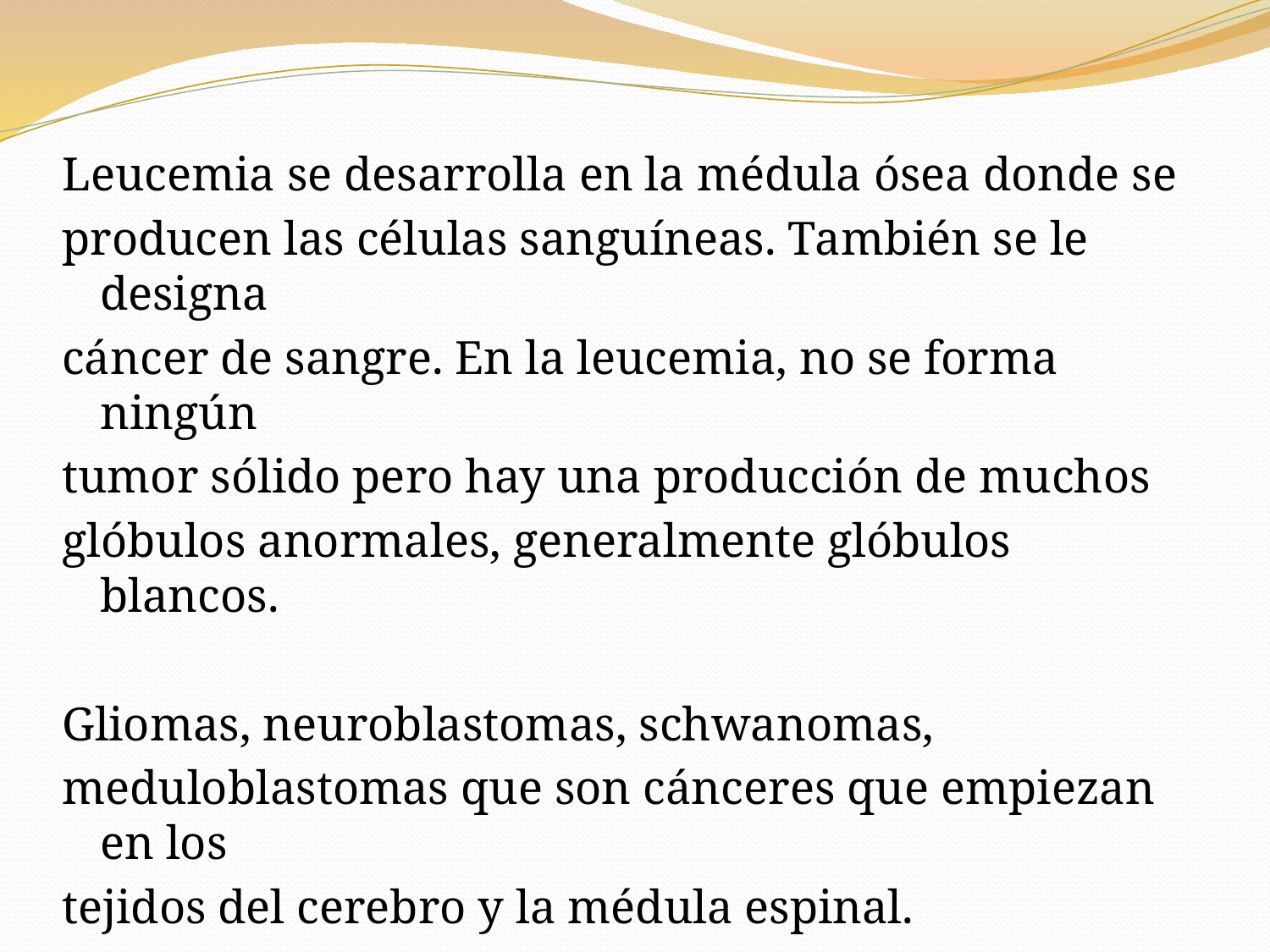

Leucemia se desarrolla en la médula ósea donde se
producen las células sanguíneas. También se le designa
cáncer de sangre. En la leucemia, no se forma ningún
tumor sólido pero hay una producción de muchos
glóbulos anormales, generalmente glóbulos blancos.

Gliomas, neuroblastomas, schwanomas,
meduloblastomas que son cánceres que empiezan en los
tejidos del cerebro y la médula espinal.